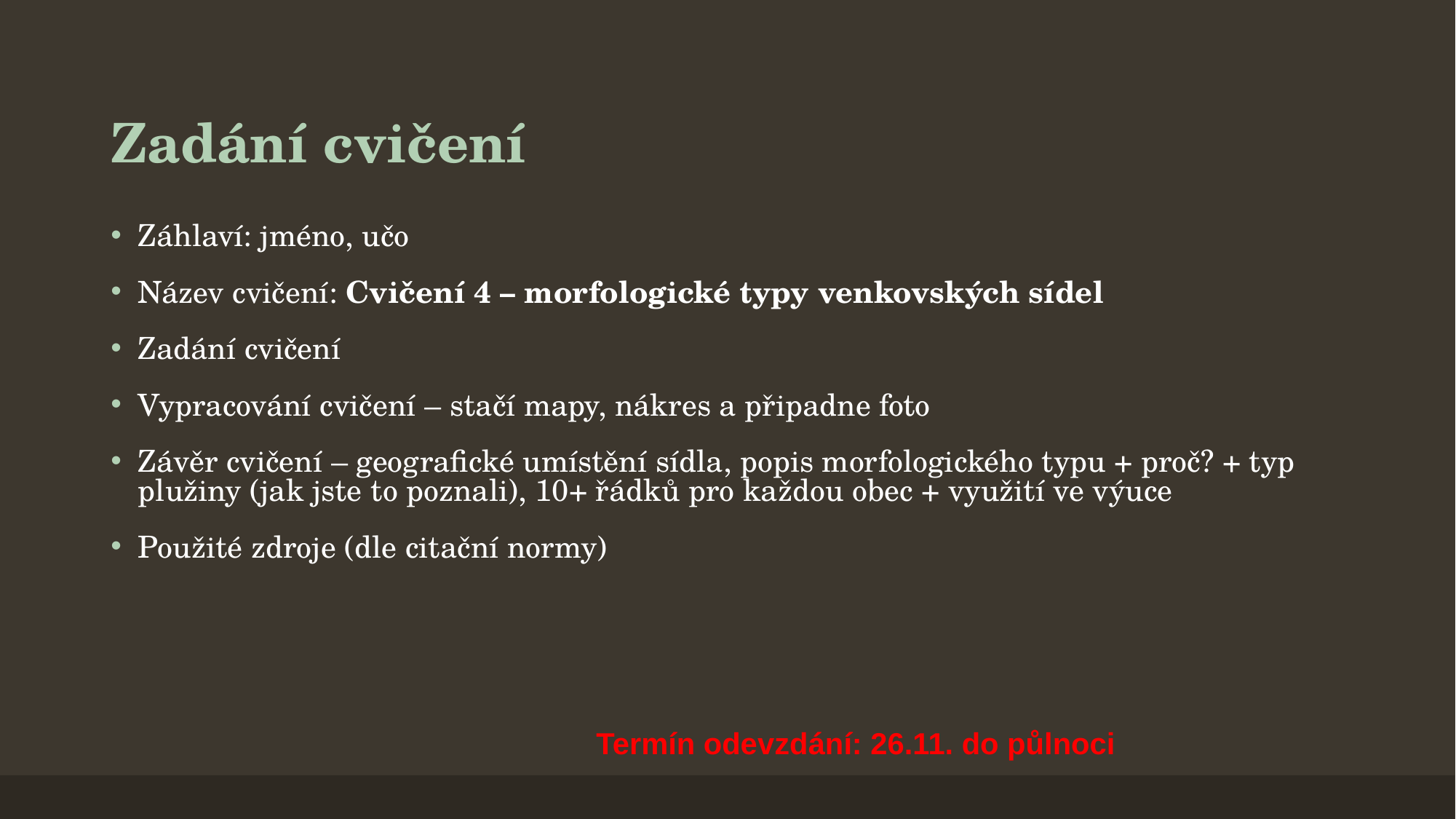

# Zadání cvičení
Záhlaví: jméno, učo
Název cvičení: Cvičení 4 – morfologické typy venkovských sídel
Zadání cvičení
Vypracování cvičení – stačí mapy, nákres a připadne foto
Závěr cvičení – geografické umístění sídla, popis morfologického typu + proč? + typ plužiny (jak jste to poznali), 10+ řádků pro každou obec + využití ve výuce
Použité zdroje (dle citační normy)

Termín odevzdání: 26.11. do půlnoci